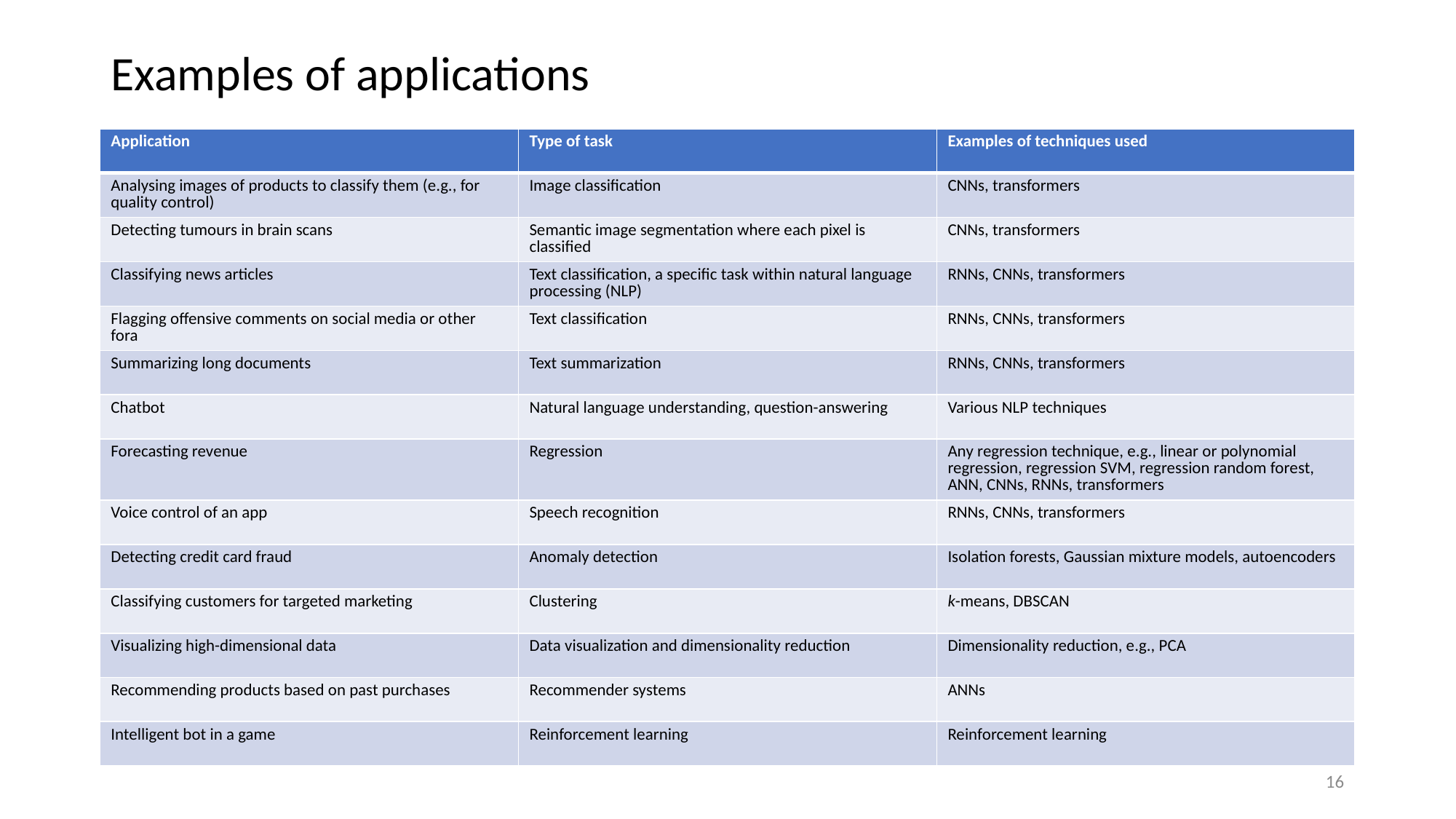

# Examples of applications
| Application | Type of task | Examples of techniques used |
| --- | --- | --- |
| Analysing images of products to classify them (e.g., for quality control) | Image classification | CNNs, transformers |
| Detecting tumours in brain scans | Semantic image segmentation where each pixel is classified | CNNs, transformers |
| Classifying news articles | Text classification, a specific task within natural language processing (NLP) | RNNs, CNNs, transformers |
| Flagging offensive comments on social media or other fora | Text classification | RNNs, CNNs, transformers |
| Summarizing long documents | Text summarization | RNNs, CNNs, transformers |
| Chatbot | Natural language understanding, question-answering | Various NLP techniques |
| Forecasting revenue | Regression | Any regression technique, e.g., linear or polynomial regression, regression SVM, regression random forest, ANN, CNNs, RNNs, transformers |
| Voice control of an app | Speech recognition | RNNs, CNNs, transformers |
| Detecting credit card fraud | Anomaly detection | Isolation forests, Gaussian mixture models, autoencoders |
| Classifying customers for targeted marketing | Clustering | k-means, DBSCAN |
| Visualizing high-dimensional data | Data visualization and dimensionality reduction | Dimensionality reduction, e.g., PCA |
| Recommending products based on past purchases | Recommender systems | ANNs |
| Intelligent bot in a game | Reinforcement learning | Reinforcement learning |
16